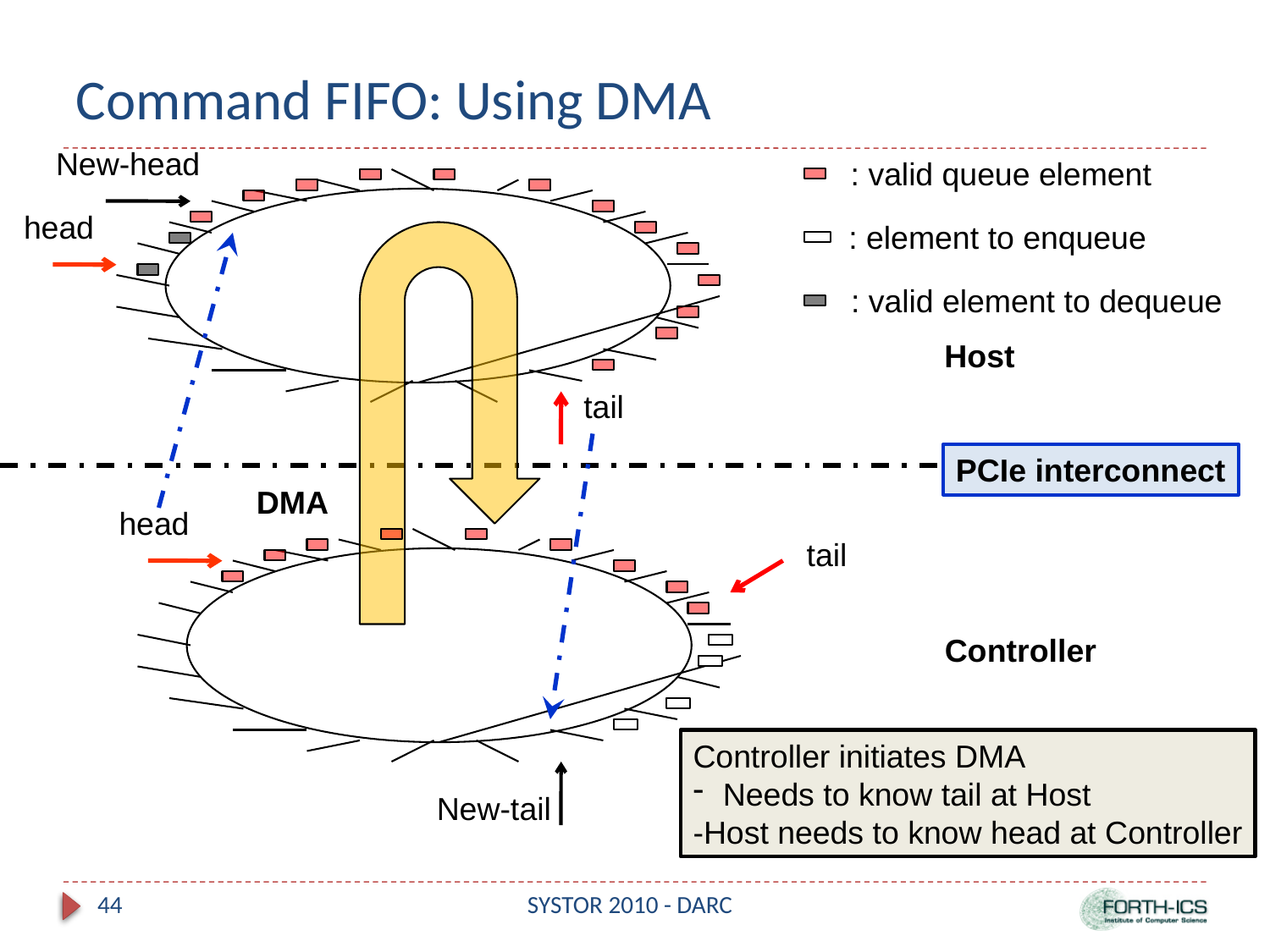

# Command FIFO: Using DMA
New-head
: valid queue element

head

: element to enqueue

: valid element to dequeue

Host

tail
PCIe interconnect
DMA
head

tail

Controller

Controller initiates DMA
Needs to know tail at Host
-Host needs to know head at Controller
New-tail
44
SYSTOR 2010 - DARC